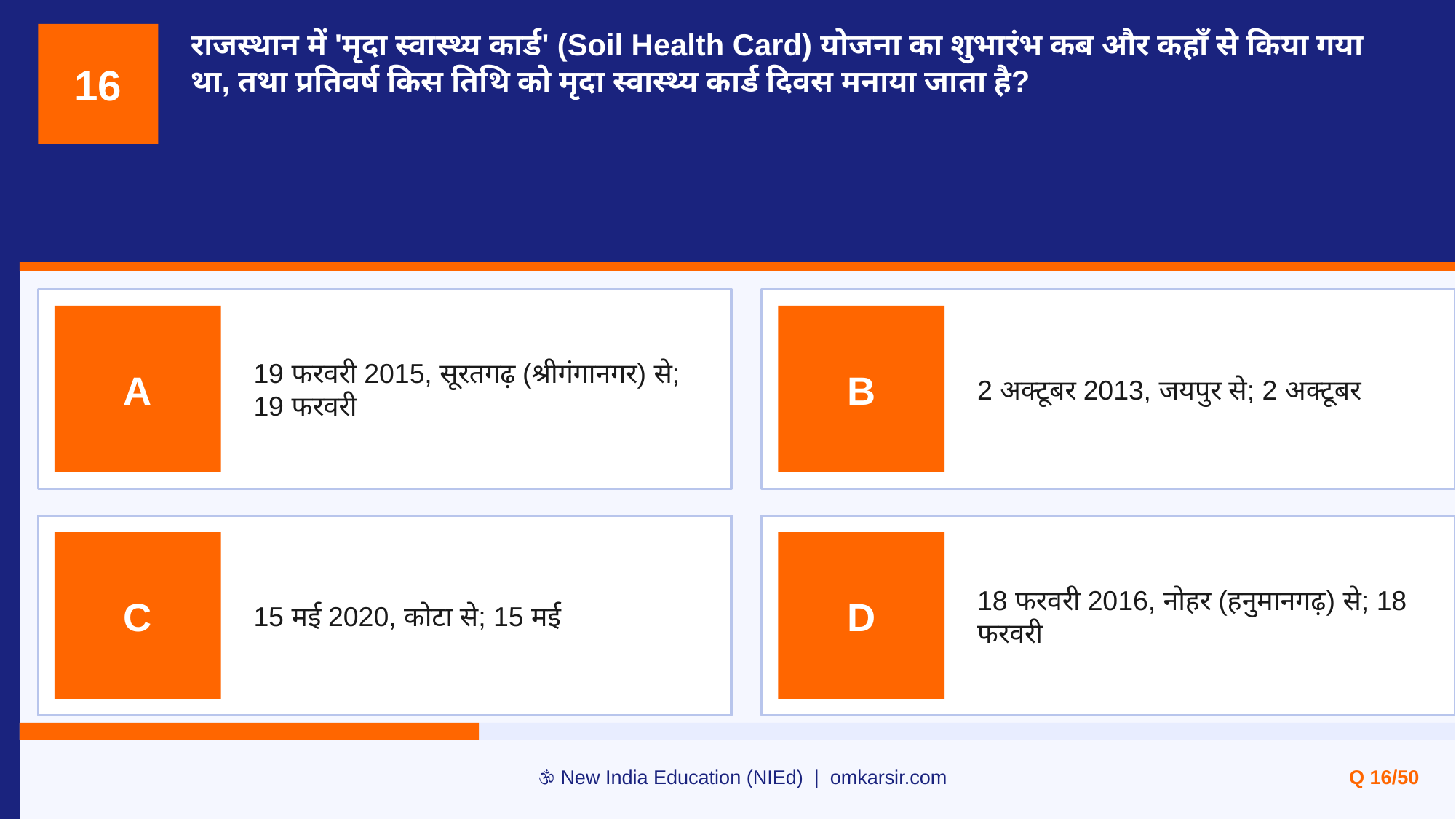

राजस्थान में 'मृदा स्वास्थ्य कार्ड' (Soil Health Card) योजना का शुभारंभ कब और कहाँ से किया गया था, तथा प्रतिवर्ष किस तिथि को मृदा स्वास्थ्य कार्ड दिवस मनाया जाता है?
16

19 फरवरी 2015, सूरतगढ़ (श्रीगंगानगर) से; 19 फरवरी
2 अक्टूबर 2013, जयपुर से; 2 अक्टूबर
A
B

15 मई 2020, कोटा से; 15 मई
18 फरवरी 2016, नोहर (हनुमानगढ़) से; 18 फरवरी
C
D

🕉️ New India Education (NIEd)  |  omkarsir.com
Q 16/50